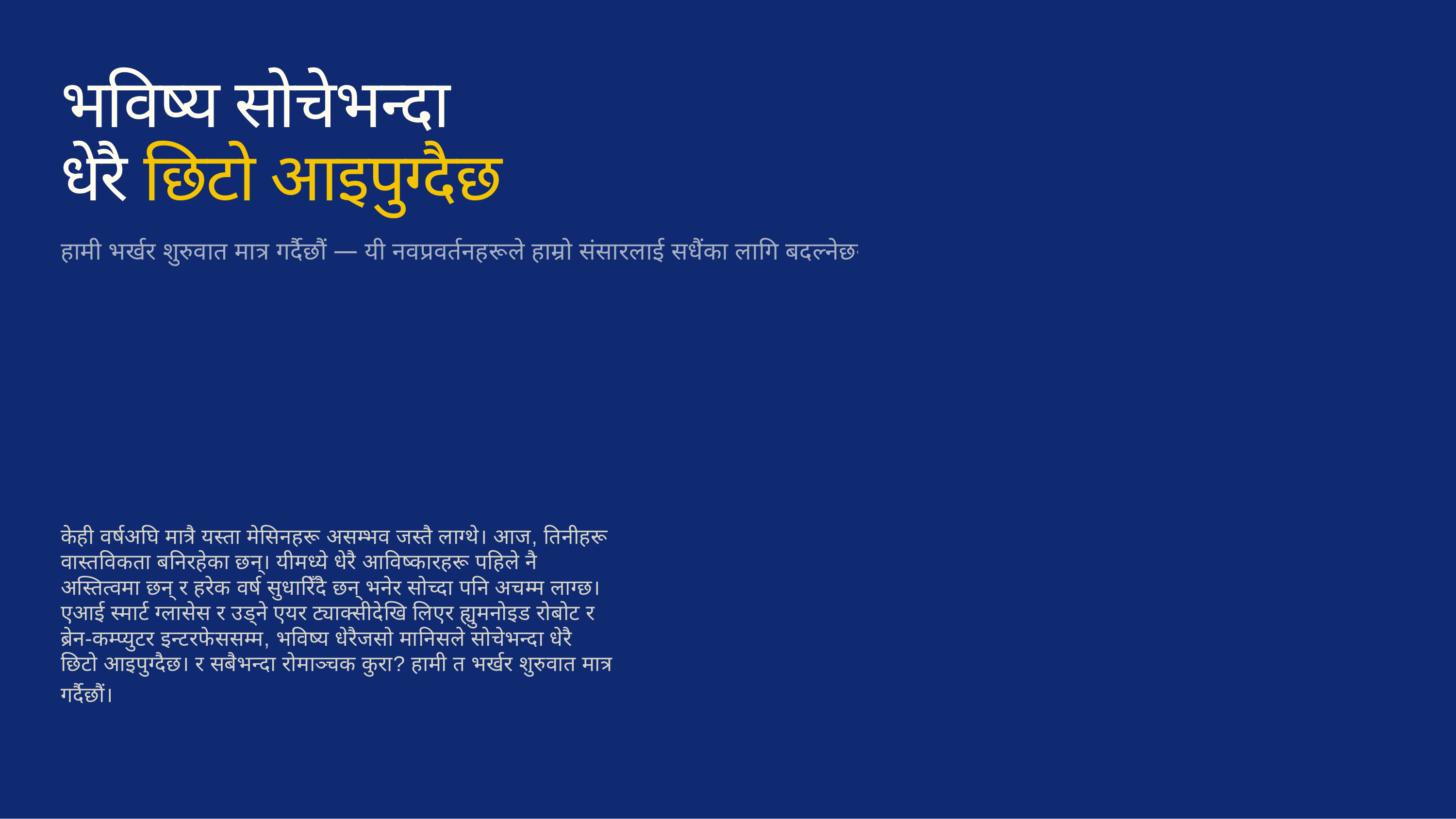

भविष्य सोचेभन्दा
धेरै छिटो आइपुग्दैछ
हामी भर्खर शुरुवात मात्र गर्दैछौं — यी नवप्रवर्तनहरूले हाम्रो संसारलाई सधैंका लागि बदल्नेछन्।
केही वर्षअघि मात्रै यस्ता मेसिनहरू असम्भव जस्तै लाग्थे। आज, तिनीहरू
वास्तविकता बनिरहेका छन्। यीमध्ये धेरै आविष्कारहरू पहिले नै
अस्तित्वमा छन् र हरेक वर्ष सुधारिँदै छन् भनेर सोच्दा पनि अचम्म लाग्छ।
एआई स्मार्ट ग्लासेस र उड्ने एयर ट्याक्सीदेखि लिएर ह्युमनोइड रोबोट र
ब्रेन-कम्प्युटर इन्टरफेससम्म, भविष्य धेरैजसो मानिसले सोचेभन्दा धेरै
छिटो आइपुग्दैछ। र सबैभन्दा रोमाञ्चक कुरा? हामी त भर्खर शुरुवात मात्र
गर्दैछौं।